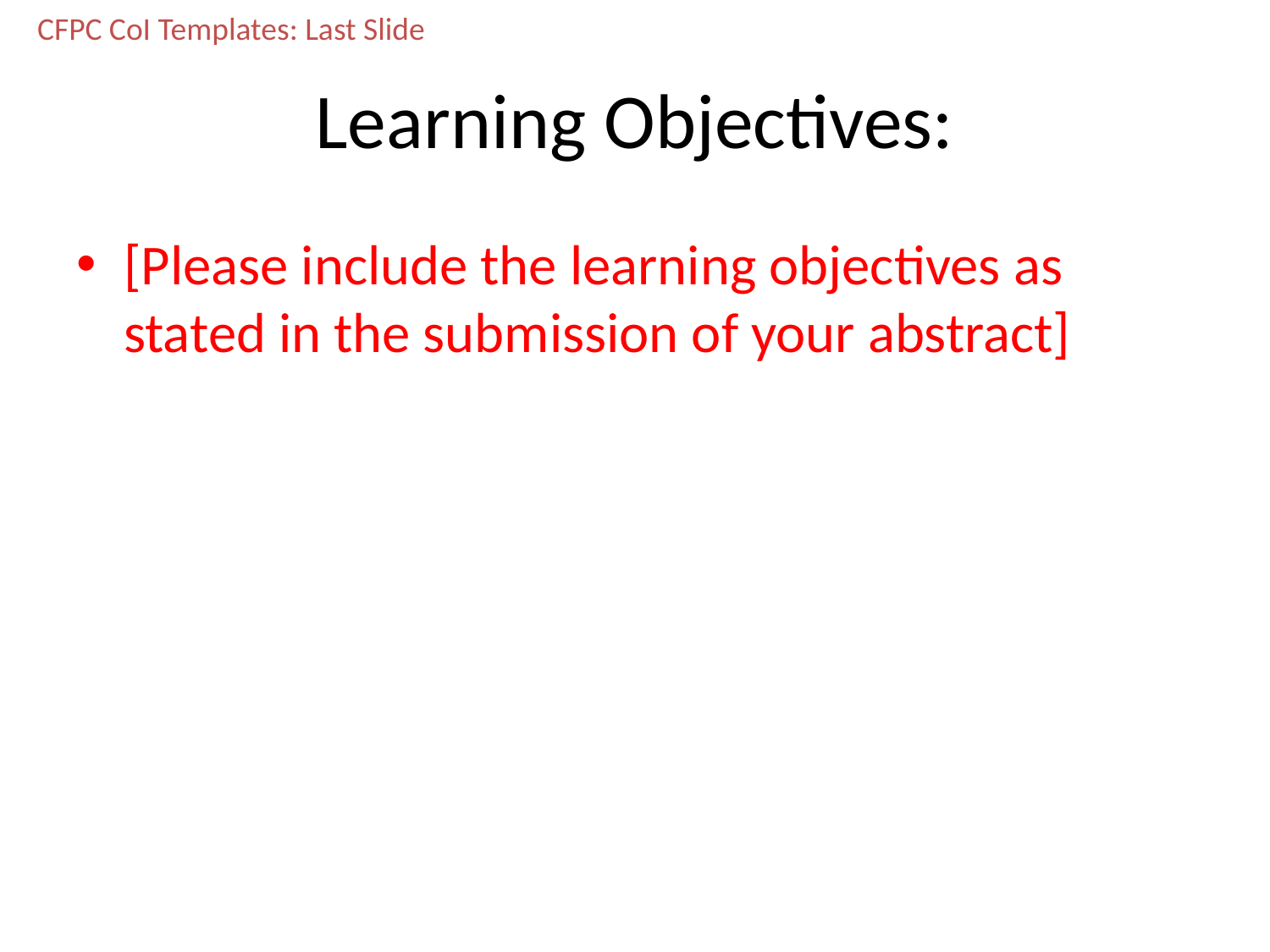

CFPC CoI Templates: Last Slide
# Learning Objectives:
[Please include the learning objectives as stated in the submission of your abstract]